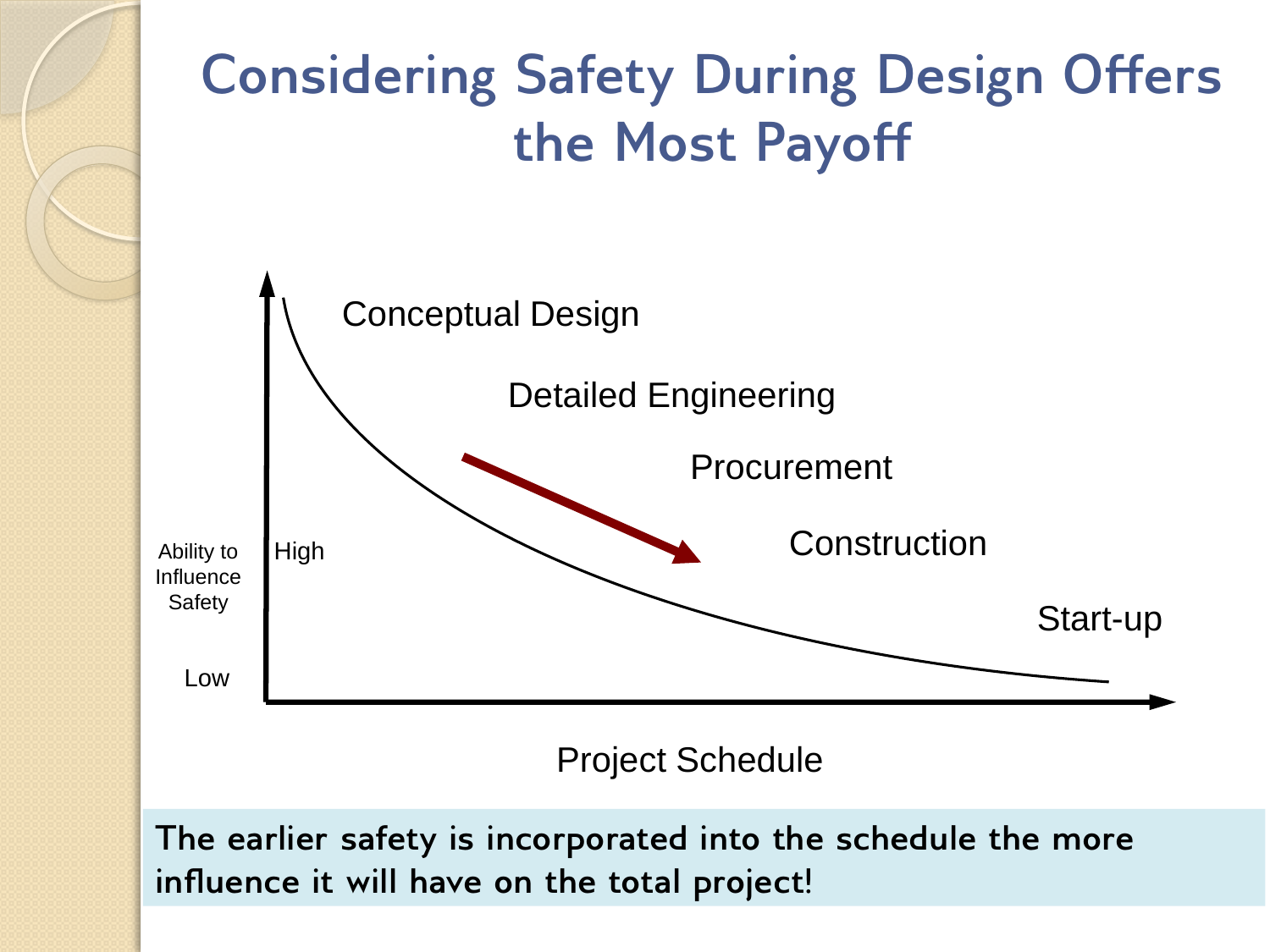

# Considering Safety During Design Offers the Most Payoff

Conceptual Design
Detailed Engineering
Procurement

Construction
High
Ability to Influence Safety
Start-up
Low

Project Schedule

The earlier safety is incorporated into the schedule the more influence it will have on the total project!